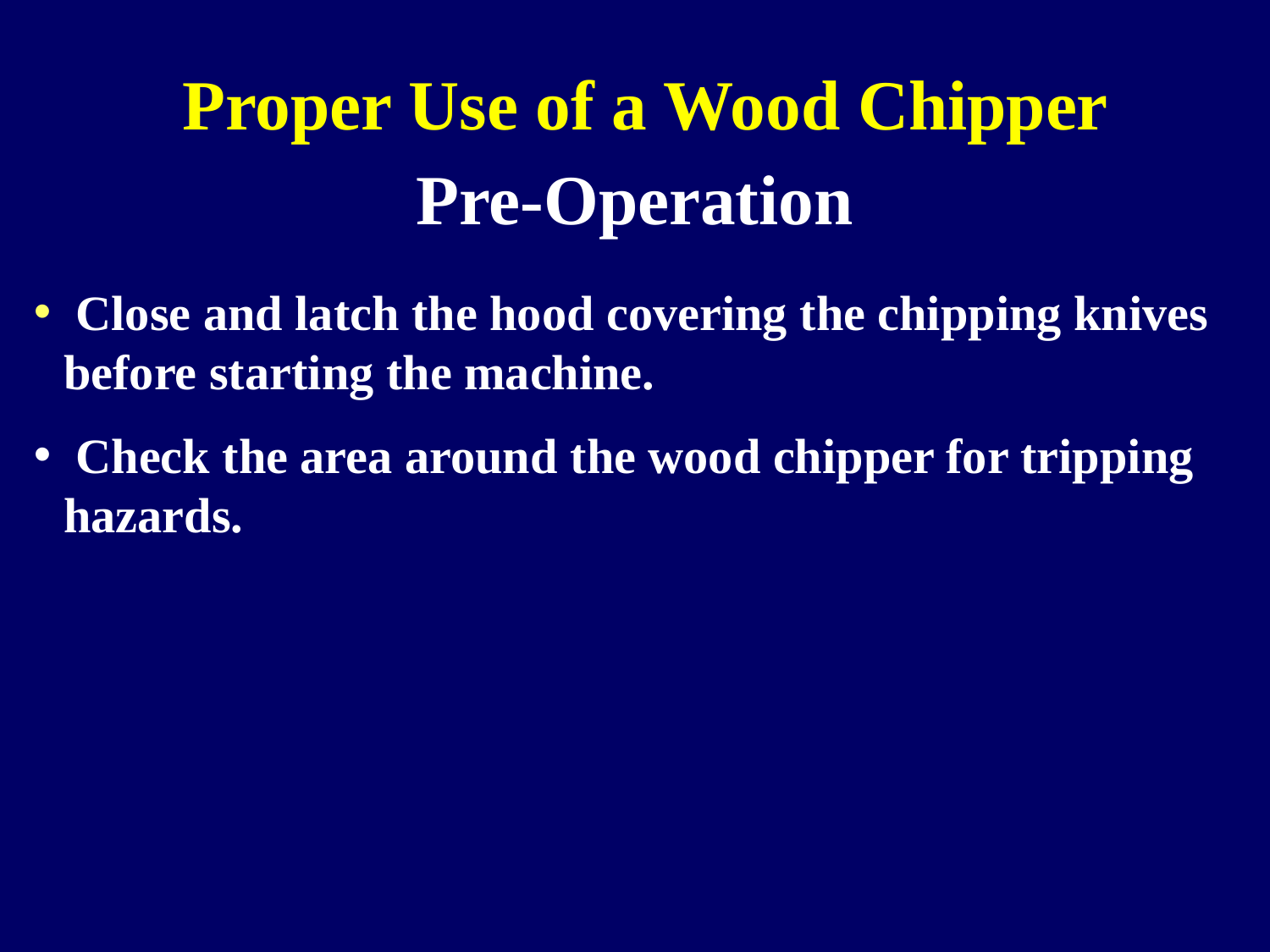

Proper Use of a Wood Chipper
Pre-Operation
 Close and latch the hood covering the chipping knives before starting the machine.
 Check the area around the wood chipper for tripping hazards.